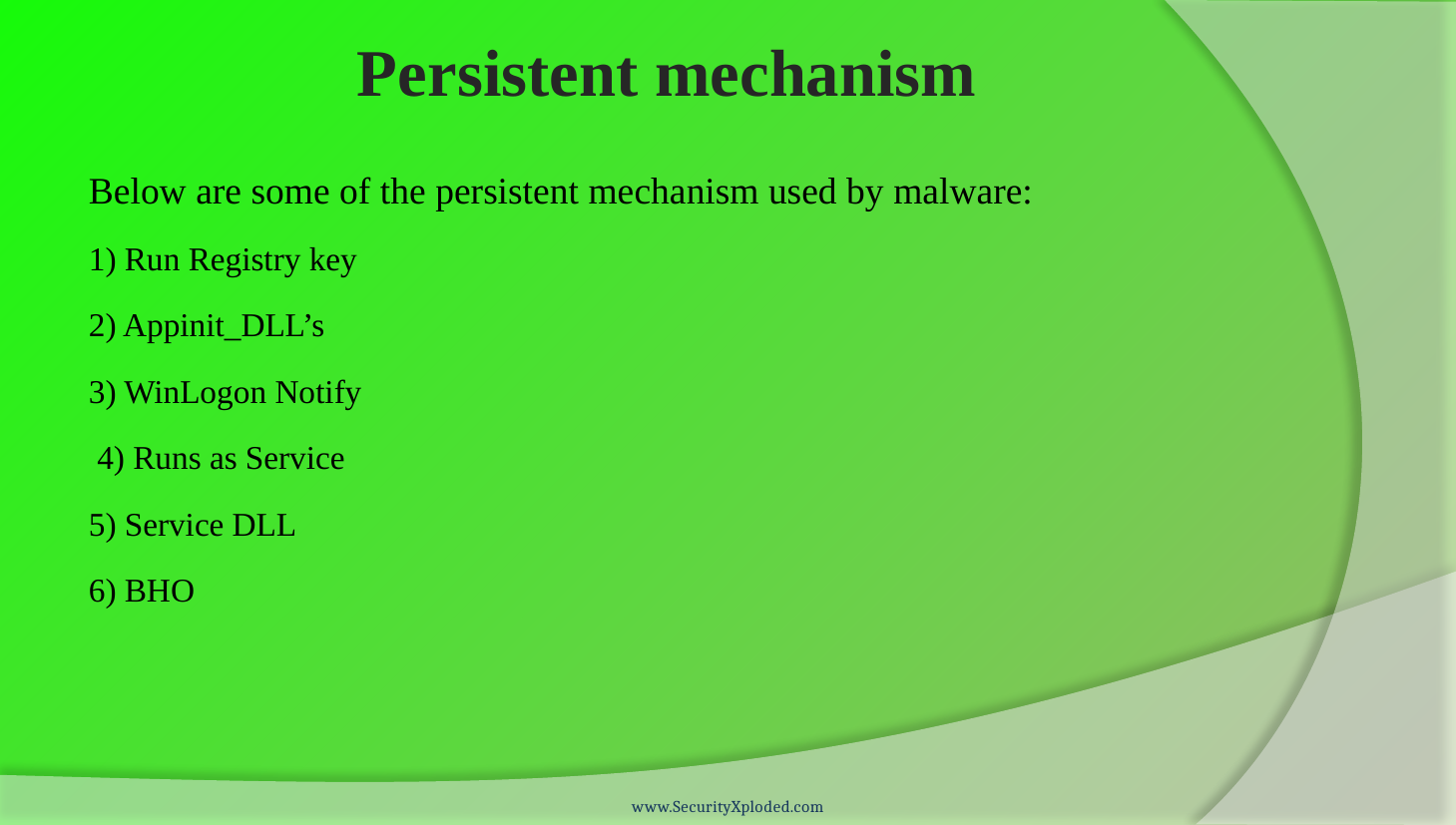

# Persistent mechanism
Below are some of the persistent mechanism used by malware:
1) Run Registry key
2) Appinit_DLL’s
3) WinLogon Notify
 4) Runs as Service
5) Service DLL
6) BHO

www.SecurityXploded.com